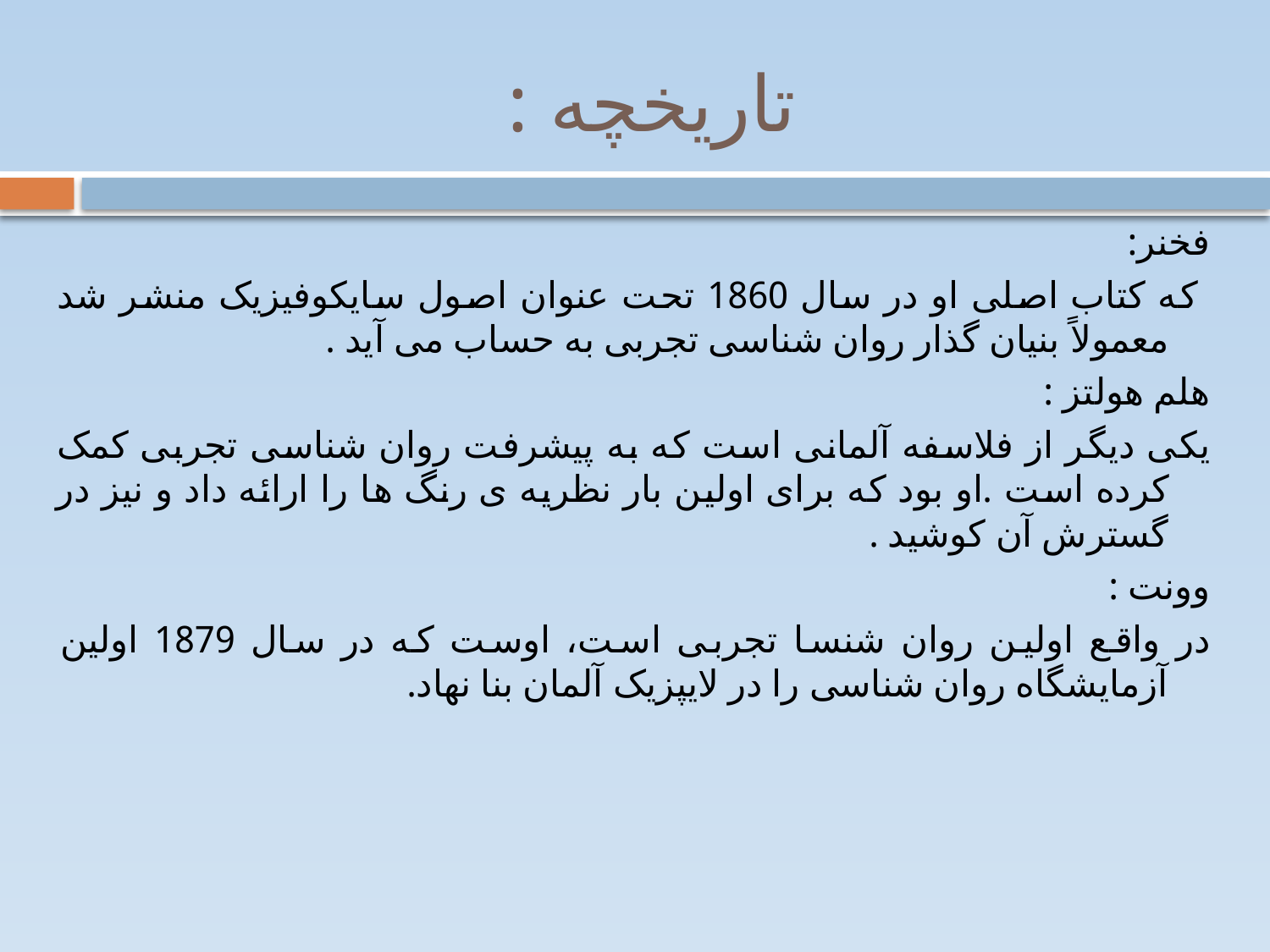

# تاریخچه :
فخنر:
 که کتاب اصلی او در سال 1860 تحت عنوان اصول سایکوفیزیک منشر شد معمولاً بنیان گذار روان شناسی تجربی به حساب می آید .
هلم هولتز :
یکی دیگر از فلاسفه آلمانی است که به پیشرفت روان شناسی تجربی کمک کرده است .او بود که برای اولین بار نظریه ی رنگ ها را ارائه داد و نیز در گسترش آن کوشید .
وونت :
در واقع اولین روان شنسا تجربی است، اوست که در سال 1879 اولین آزمایشگاه روان شناسی را در لایپزیک آلمان بنا نهاد.